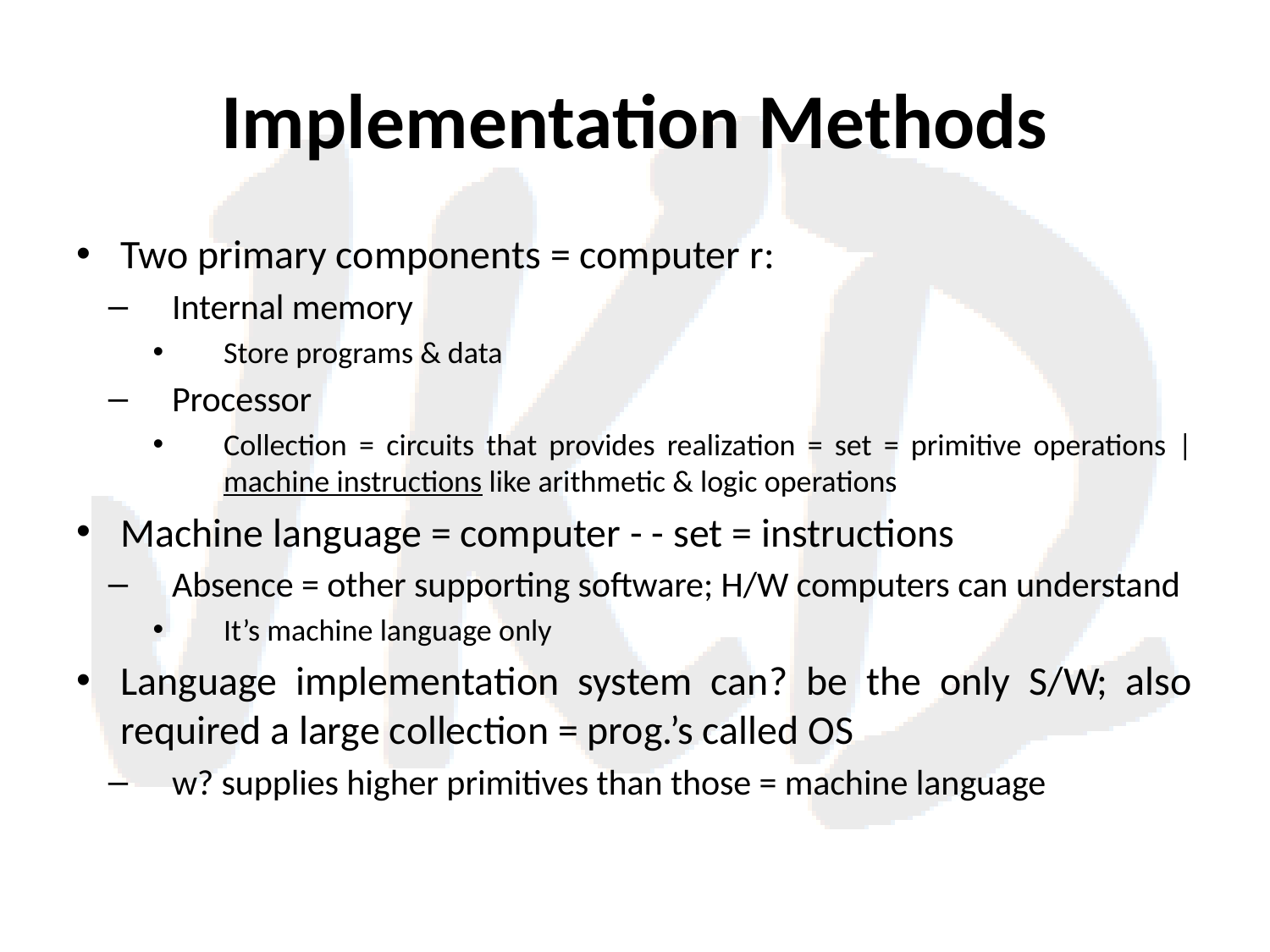

# Implementation Methods
Two primary components = computer r:
Internal memory
Store programs & data
Processor
Collection = circuits that provides realization = set = primitive operations | machine instructions like arithmetic & logic operations
Machine language = computer - - set = instructions
Absence = other supporting software; H/W computers can understand
It’s machine language only
Language implementation system can? be the only S/W; also required a large collection = prog.’s called OS
w? supplies higher primitives than those = machine language